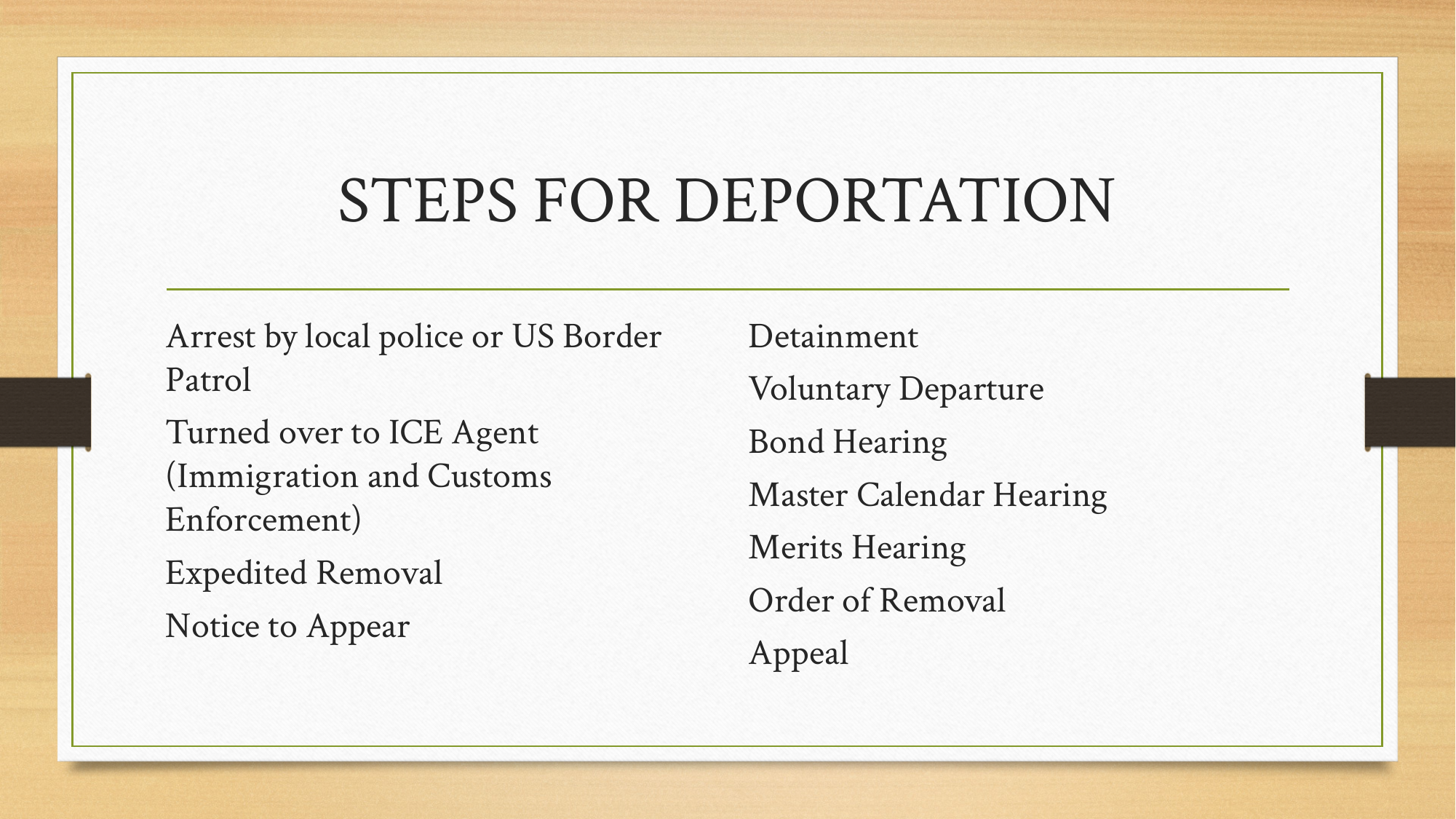

# STEPS FOR DEPORTATION
Arrest by local police or US Border Patrol
Turned over to ICE Agent (Immigration and Customs Enforcement)
Expedited Removal
Notice to Appear
Detainment
Voluntary Departure
Bond Hearing
Master Calendar Hearing
Merits Hearing
Order of Removal
Appeal